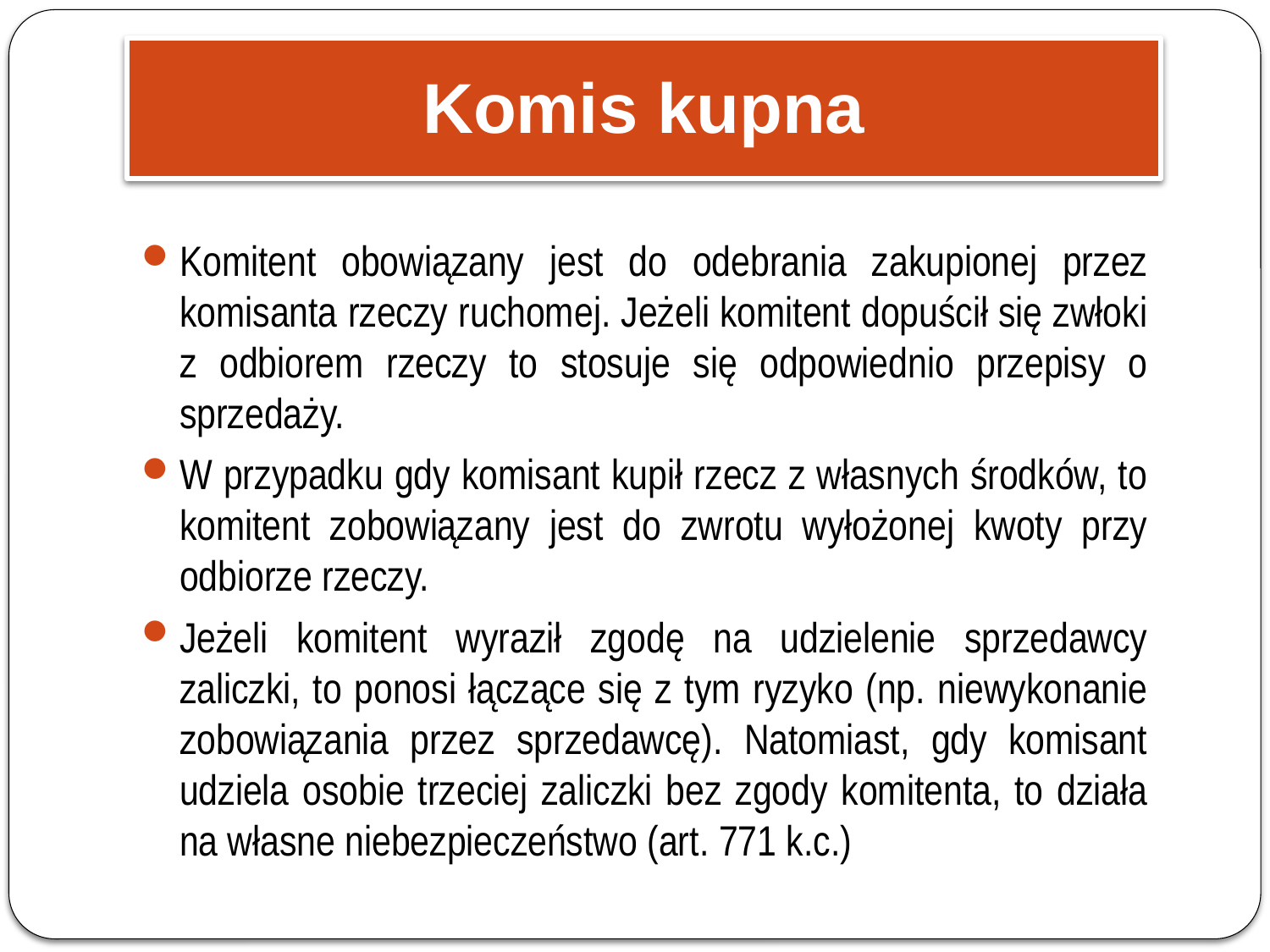

Komis kupna
Komitent obowiązany jest do odebrania zakupionej przez komisanta rzeczy ruchomej. Jeżeli komitent dopuścił się zwłoki z odbiorem rzeczy to stosuje się odpowiednio przepisy o sprzedaży.
W przypadku gdy komisant kupił rzecz z własnych środków, to komitent zobowiązany jest do zwrotu wyłożonej kwoty przy odbiorze rzeczy.
Jeżeli komitent wyraził zgodę na udzielenie sprzedawcy zaliczki, to ponosi łączące się z tym ryzyko (np. niewykonanie zobowiązania przez sprzedawcę). Natomiast, gdy komisant udziela osobie trzeciej zaliczki bez zgody komitenta, to działa na własne niebezpieczeństwo (art. 771 k.c.)